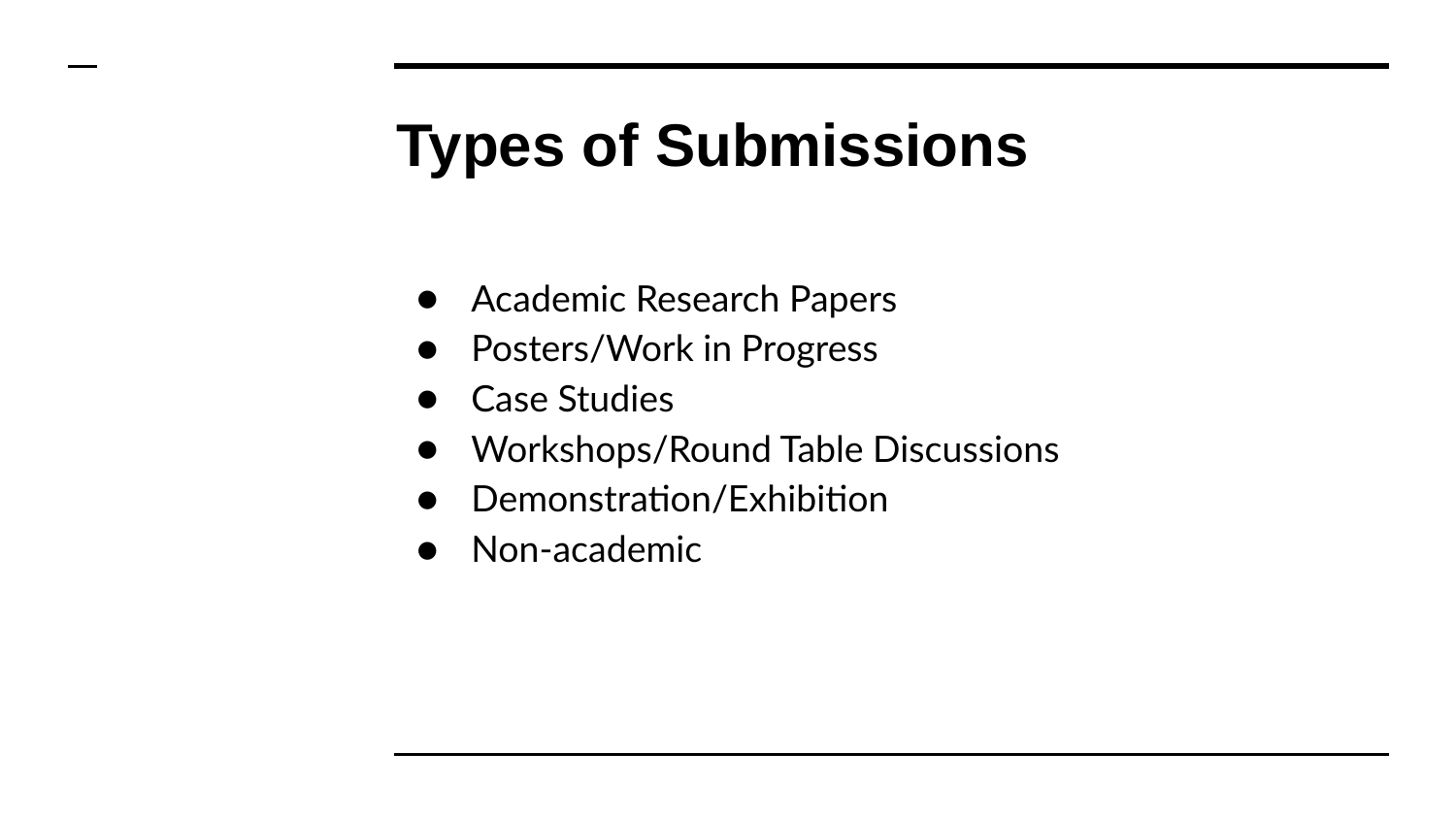

# Types of Submissions
Academic Research Papers
Posters/Work in Progress
Case Studies
Workshops/Round Table Discussions
Demonstration/Exhibition
Non-academic